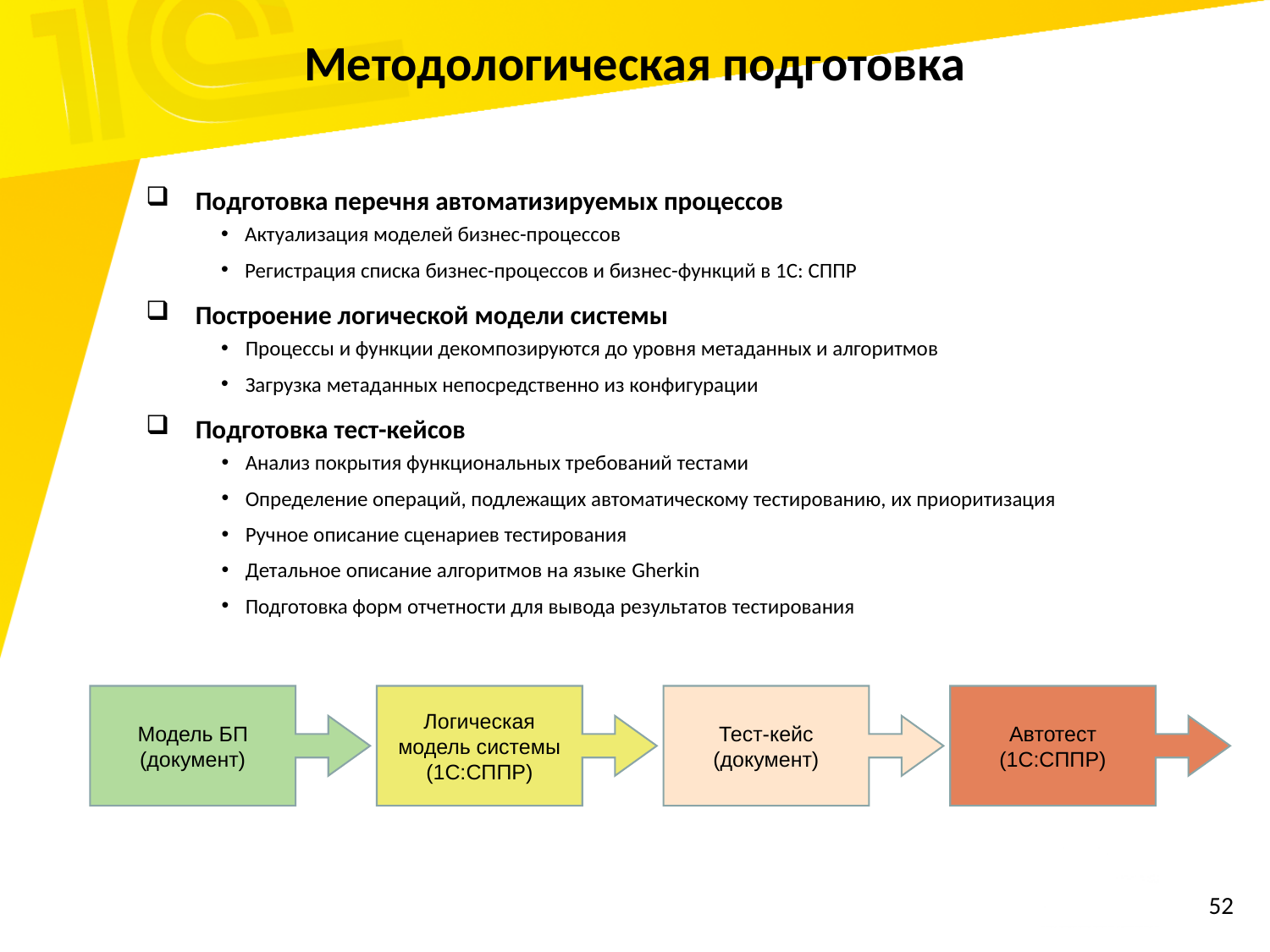

Методологическая подготовка
Подготовка перечня автоматизируемых процессов
Актуализация моделей бизнес-процессов
Регистрация списка бизнес-процессов и бизнес-функций в 1С: СППР
Построение логической модели системы
Процессы и функции декомпозируются до уровня метаданных и алгоритмов
Загрузка метаданных непосредственно из конфигурации
Подготовка тест-кейсов
Анализ покрытия функциональных требований тестами
Определение операций, подлежащих автоматическому тестированию, их приоритизация
Ручное описание сценариев тестирования
Детальное описание алгоритмов на языке Gherkin
Подготовка форм отчетности для вывода результатов тестирования

Модель БП (документ)
Логическая модель системы
(1С:СППР)
Тест-кейс (документ)
Автотест
(1С:СППР)
52